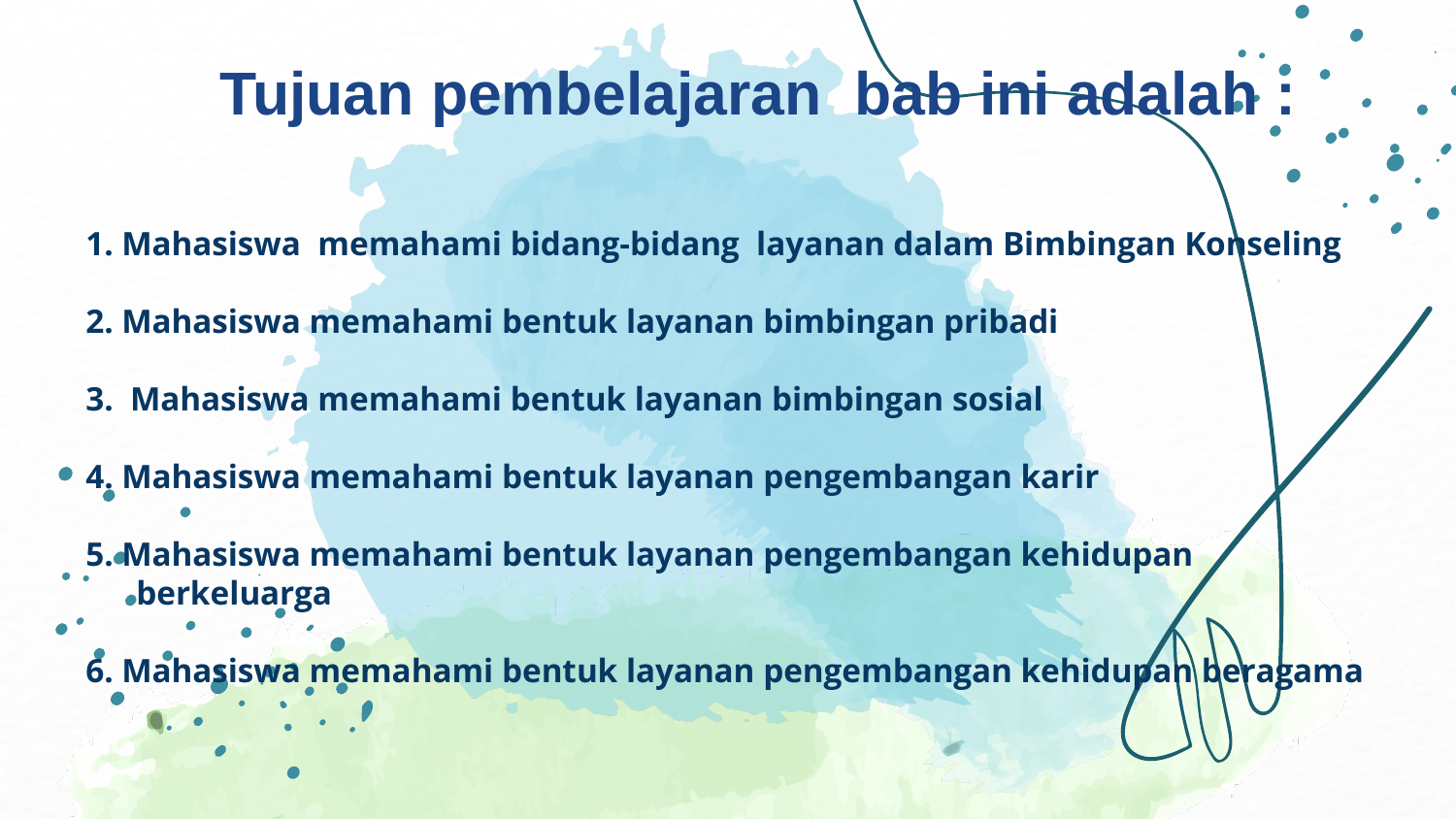

# Tujuan pembelajaran  bab ini adalah :
1. Mahasiswa  memahami bidang-bidang  layanan dalam Bimbingan Konseling

2. Mahasiswa memahami bentuk layanan bimbingan pribadi

3.  Mahasiswa memahami bentuk layanan bimbingan sosial

4. Mahasiswa memahami bentuk layanan pengembangan karir

5. Mahasiswa memahami bentuk layanan pengembangan kehidupan berkeluarga

6. Mahasiswa memahami bentuk layanan pengembangan kehidupan beragama